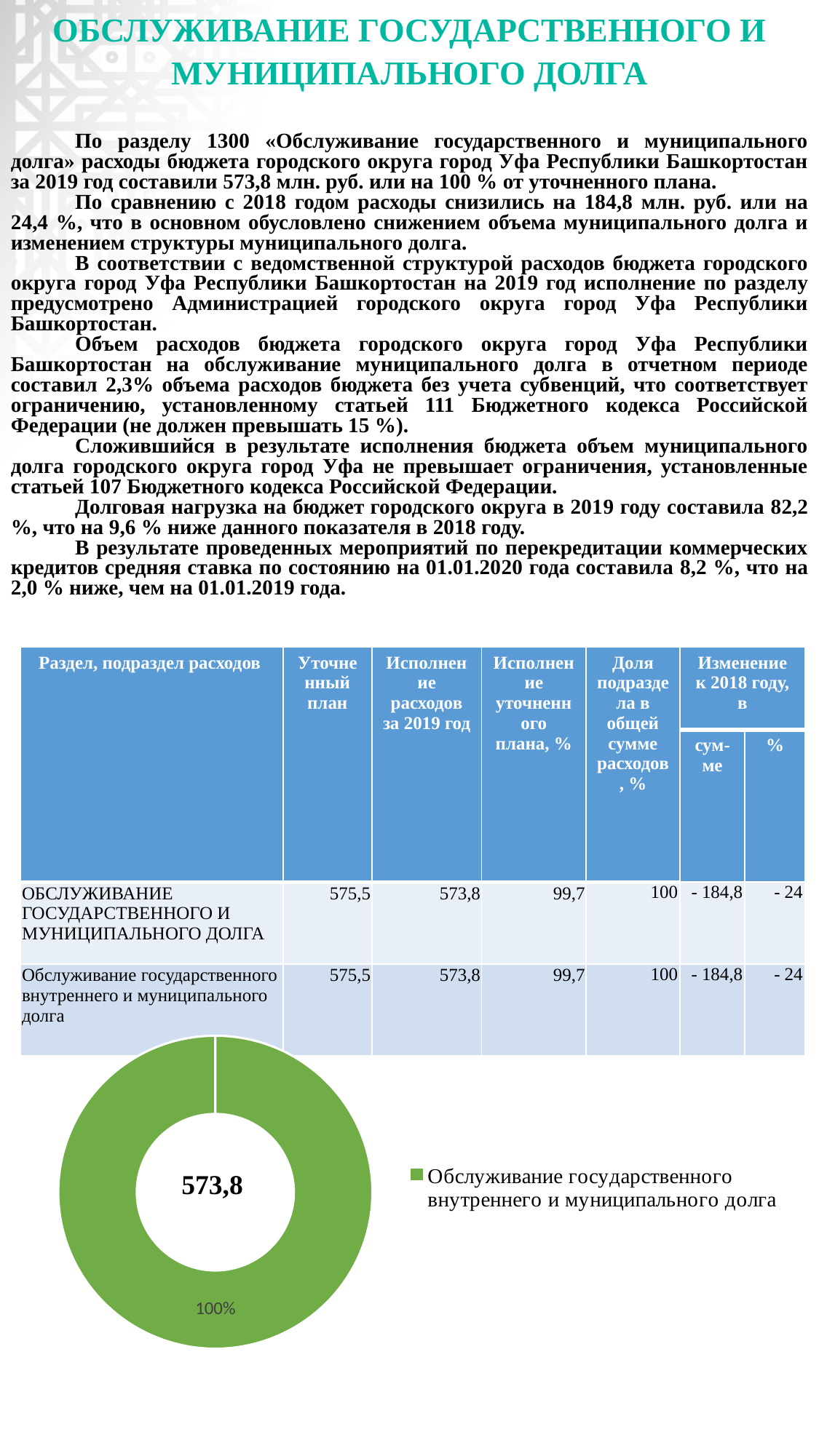

# ОБСЛУЖИВАНИЕ ГОСУДАРСТВЕННОГО И МУНИЦИПАЛЬНОГО ДОЛГА
По разделу 1300 «Обслуживание государственного и муниципального долга» расходы бюджета городского округа город Уфа Республики Башкортостан за 2019 год составили 573,8 млн. руб. или на 100 % от уточненного плана.
По сравнению с 2018 годом расходы снизились на 184,8 млн. руб. или на 24,4 %, что в основном обусловлено снижением объема муниципального долга и изменением структуры муниципального долга.
В соответствии с ведомственной структурой расходов бюджета городского округа город Уфа Республики Башкортостан на 2019 год исполнение по разделу предусмотрено Администрацией городского округа город Уфа Республики Башкортостан.
Объем расходов бюджета городского округа город Уфа Республики Башкортостан на обслуживание муниципального долга в отчетном периоде составил 2,3% объема расходов бюджета без учета субвенций, что соответствует ограничению, установленному статьей 111 Бюджетного кодекса Российской Федерации (не должен превышать 15 %).
Сложившийся в результате исполнения бюджета объем муниципального долга городского округа город Уфа не превышает ограничения, установленные статьей 107 Бюджетного кодекса Российской Федерации.
Долговая нагрузка на бюджет городского округа в 2019 году составила 82,2 %, что на 9,6 % ниже данного показателя в 2018 году.
В результате проведенных мероприятий по перекредитации коммерческих кредитов средняя ставка по состоянию на 01.01.2020 года составила 8,2 %, что на 2,0 % ниже, чем на 01.01.2019 года.
| Раздел, подраздел расходов | Уточненный план | Исполнение расходов за 2019 год | Исполнение уточненного плана, % | Доля подраздела в общей сумме расходов, % | Изменение к 2018 году, в |  |
| --- | --- | --- | --- | --- | --- | --- |
|  |  |  |  |  | сум- ме | % |
| ОБСЛУЖИВАНИЕ ГОСУДАРСТВЕННОГО И МУНИЦИПАЛЬНОГО ДОЛГА | 575,5 | 573,8 | 99,7 | 100 | - 184,8 | - 24 |
| Обслуживание государственного внутреннего и муниципального долга | 575,5 | 573,8 | 99,7 | 100 | - 184,8 | - 24 |

### Chart

| Category | Столбец1 |
|---|---|
| Обслуживание государственного внутреннего и муниципального долга | 573.8 |
573,8